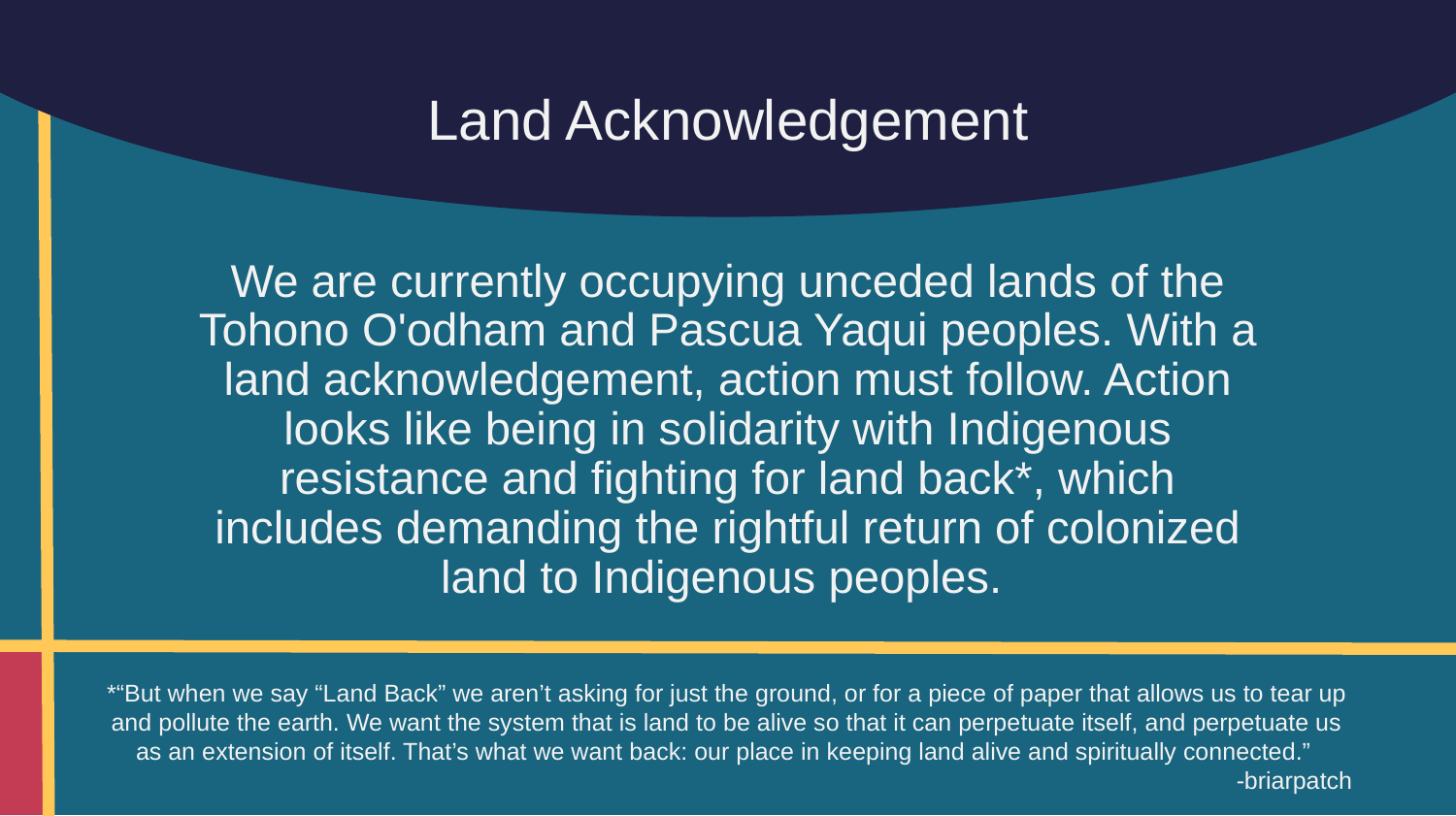

# Land Acknowledgement
We are currently occupying unceded lands of the Tohono O'odham and Pascua Yaqui peoples. With a land acknowledgement, action must follow. Action looks like being in solidarity with Indigenous resistance and fighting for land back*, which includes demanding the rightful return of colonized land to Indigenous peoples.

*“But when we say “Land Back” we aren’t asking for just the ground, or for a piece of paper that allows us to tear up and pollute the earth. We want the system that is land to be alive so that it can perpetuate itself, and perpetuate us as an extension of itself. That’s what we want back: our place in keeping land alive and spiritually connected.”
-briarpatch